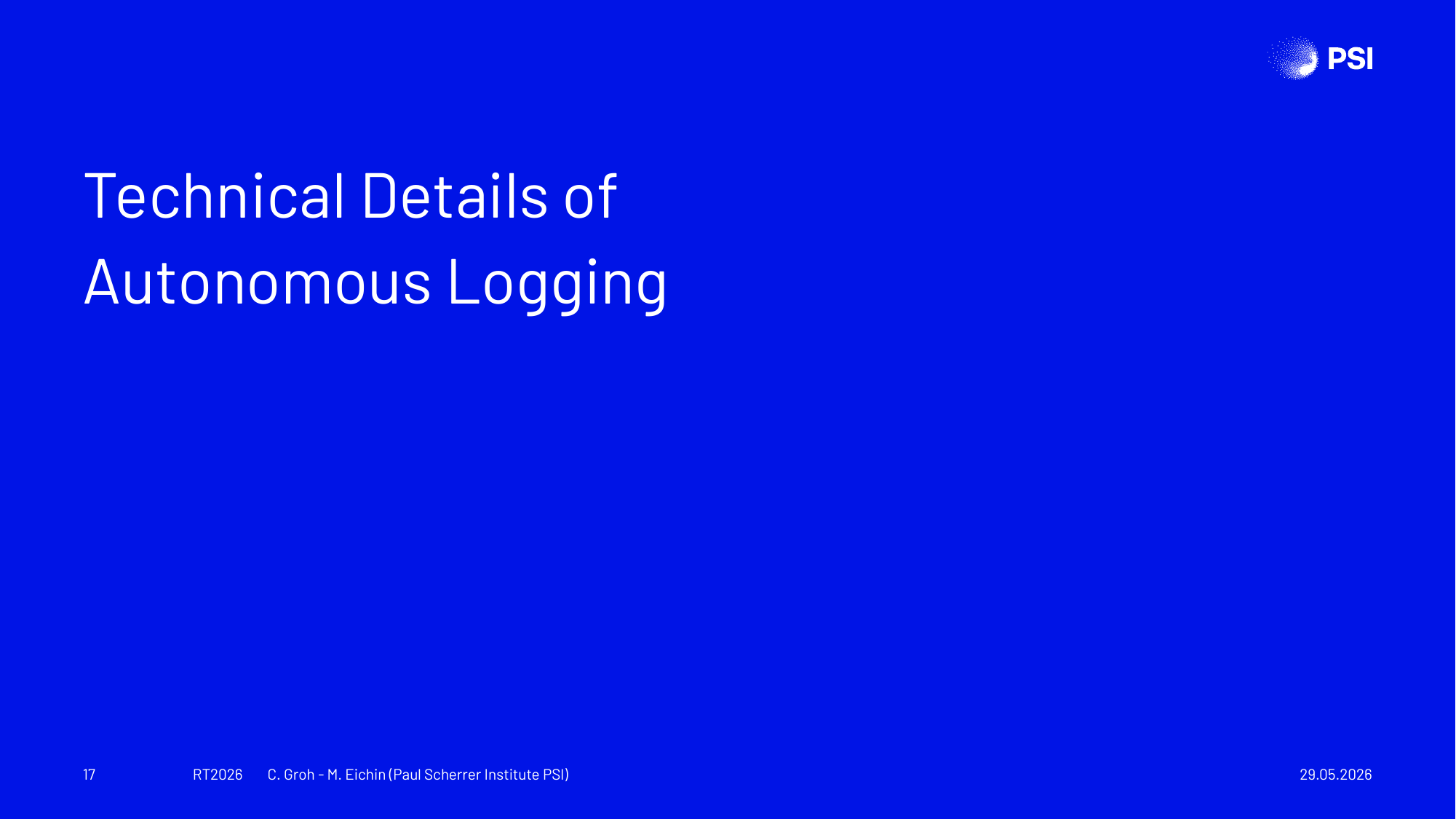

Technical Details of
Autonomous Logging
17
RT2026        C. Groh - M. Eichin (Paul Scherrer Institute PSI)
29.05.2026